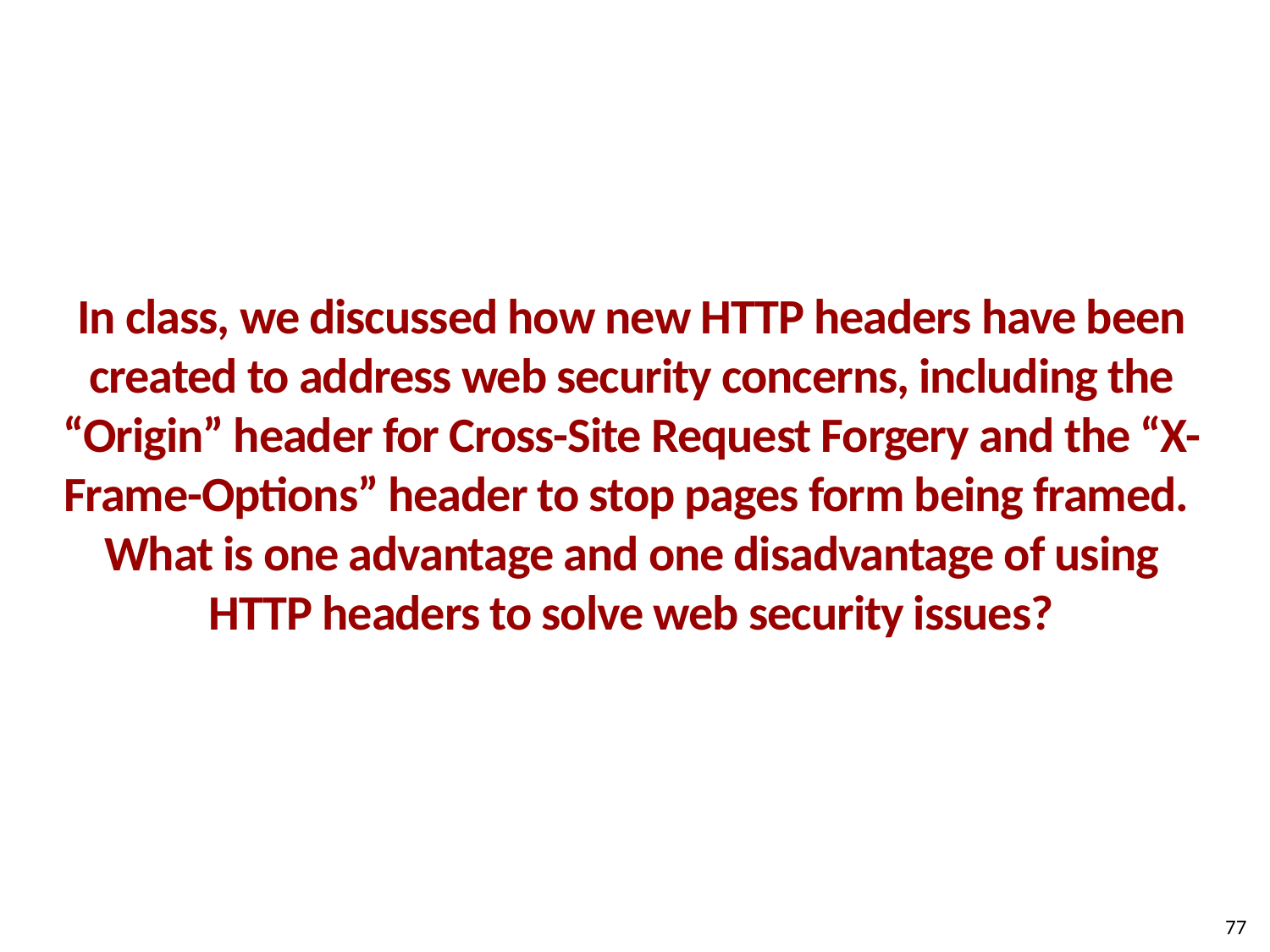

# In class, we discussed how new HTTP headers have been created to address web security concerns, including the “Origin” header for Cross-Site Request Forgery and the “X-Frame-Options” header to stop pages form being framed.  What is one advantage and one disadvantage of using HTTP headers to solve web security issues?
77